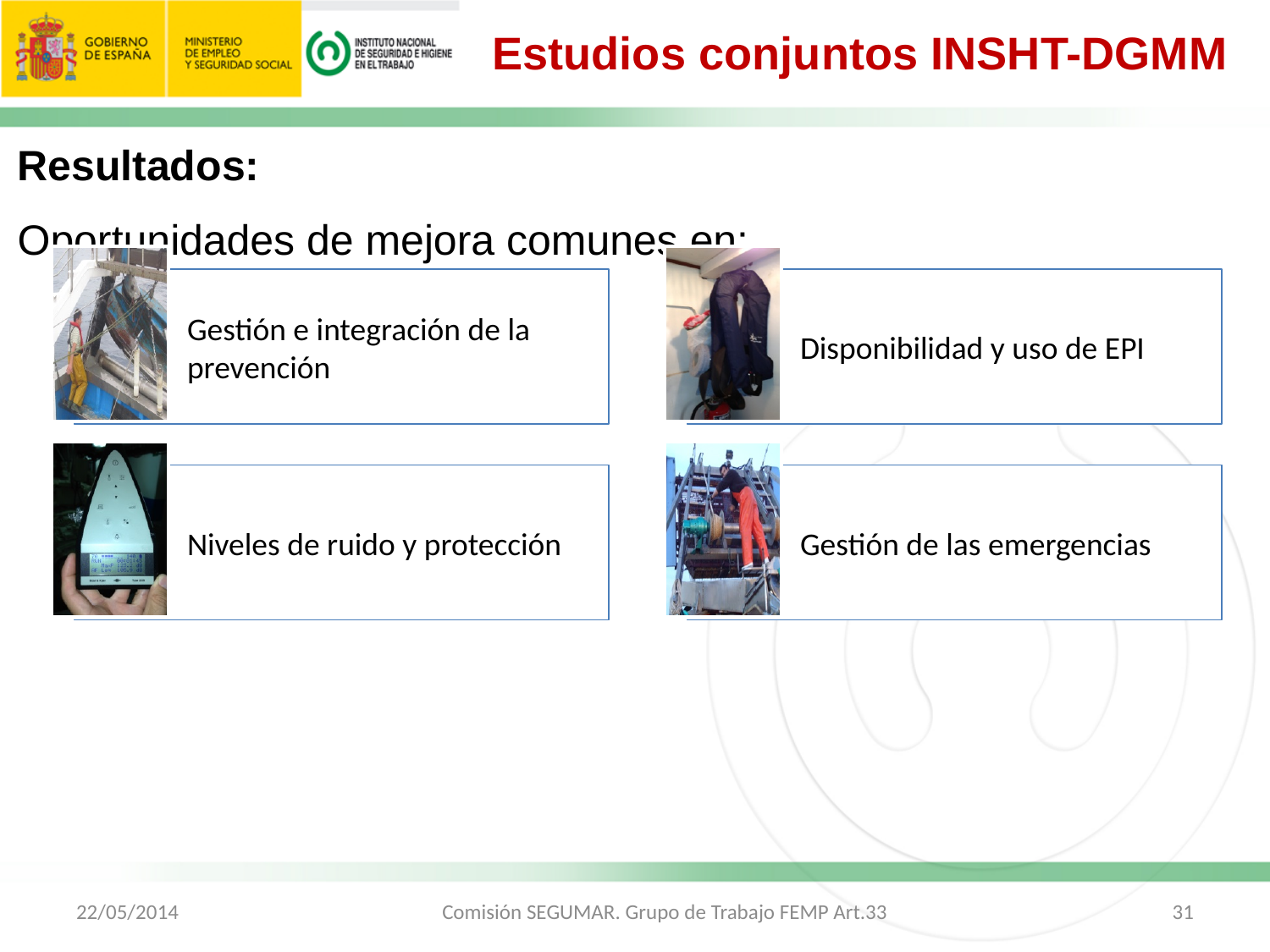

Estudios conjuntos INSHT-DGMM
Resultados:

Oportunidades de mejora comunes en:
Gestión e integración de la prevención
Disponibilidad y uso de EPI
Niveles de ruido y protección
Gestión de las emergencias
22/05/2014
Comisión SEGUMAR. Grupo de Trabajo FEMP Art.33
31